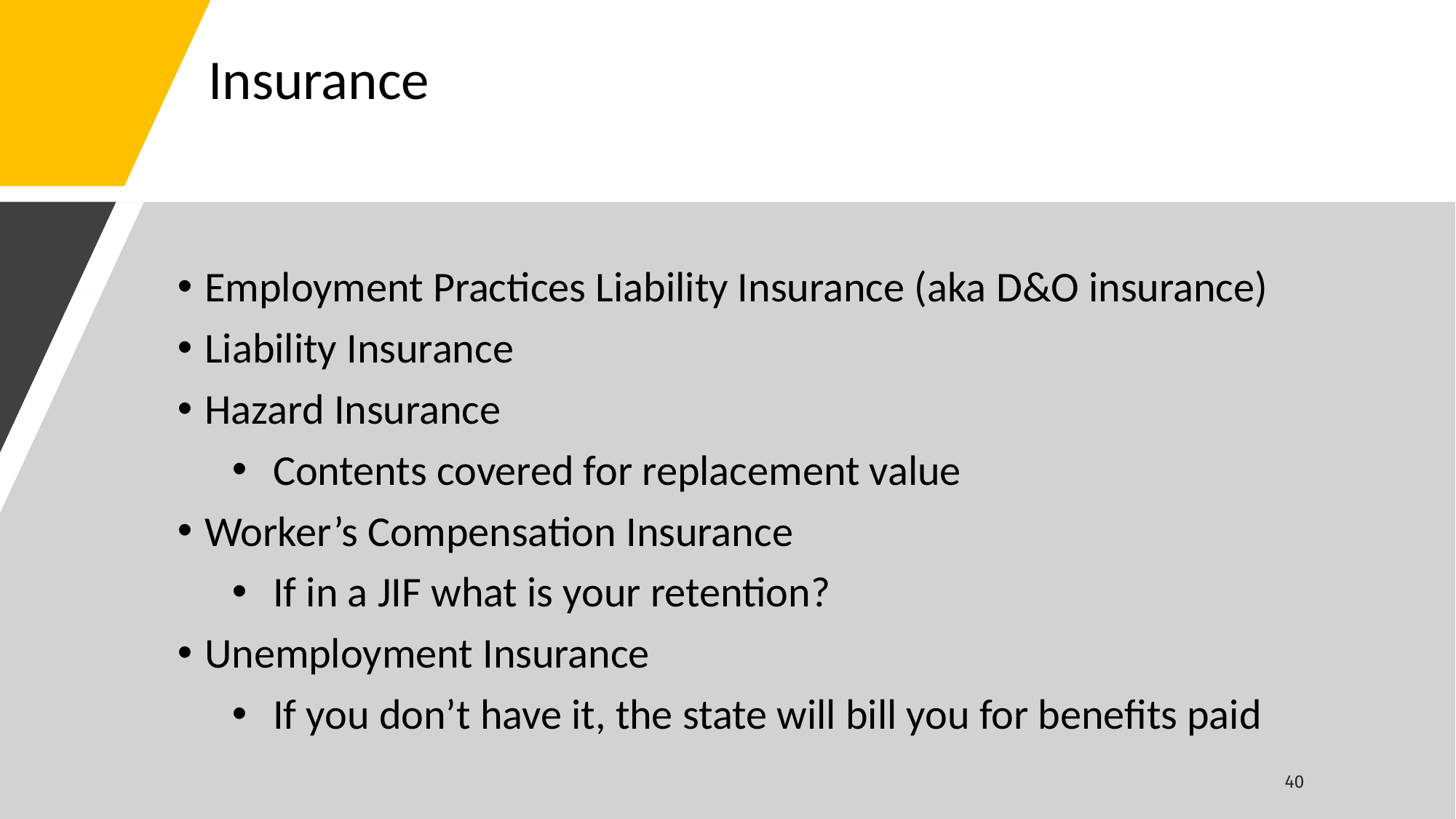

# Insurance

Employment Practices Liability Insurance (aka D&O insurance)
Liability Insurance
Hazard Insurance
Contents covered for replacement value
Worker’s Compensation Insurance
If in a JIF what is your retention?
Unemployment Insurance
If you don’t have it, the state will bill you for benefits paid
40